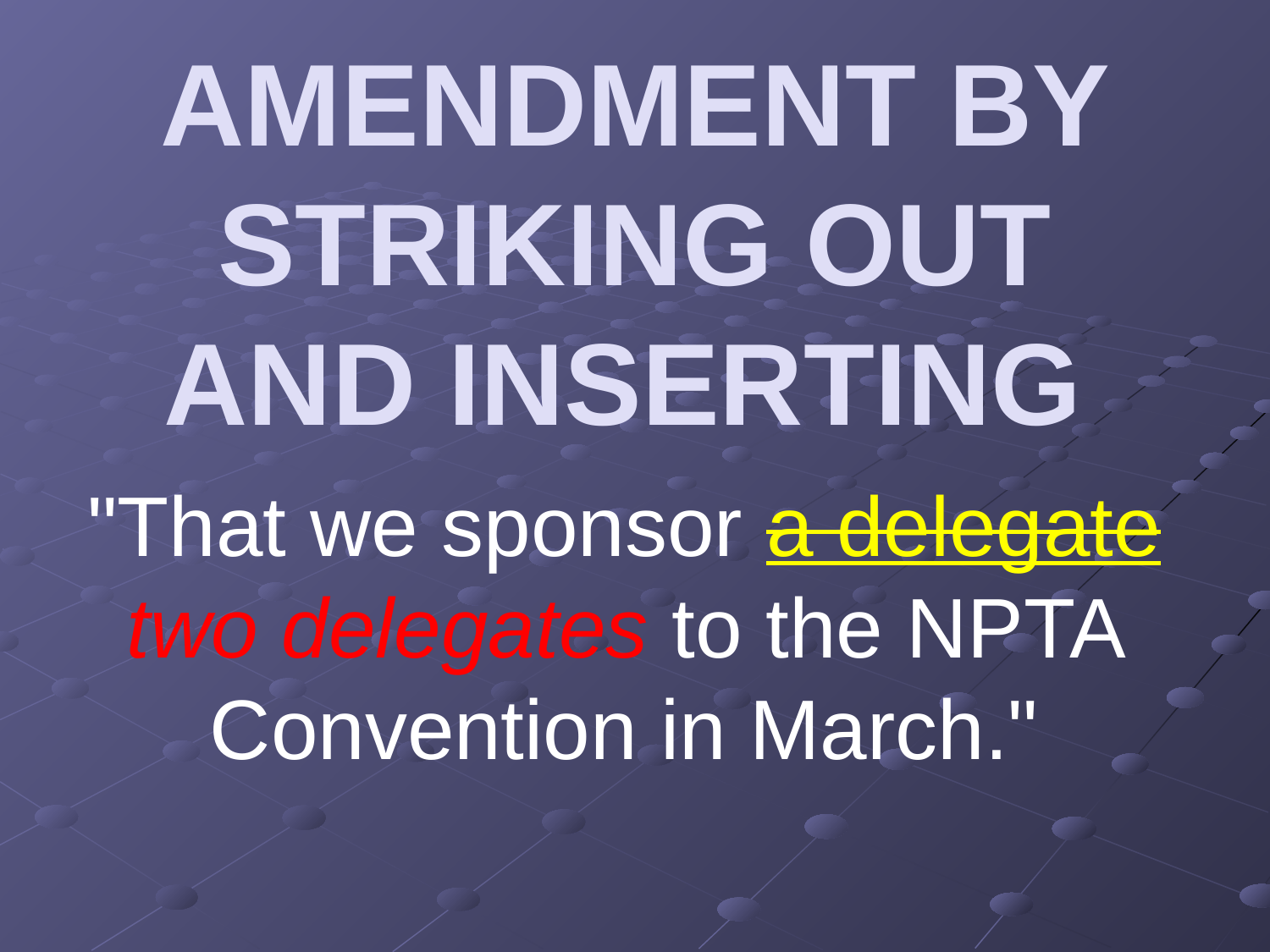

# AMENDMENT BY STRIKING OUT AND INSERTING
"That we sponsor a delegate two delegates to the NPTA Convention in March."